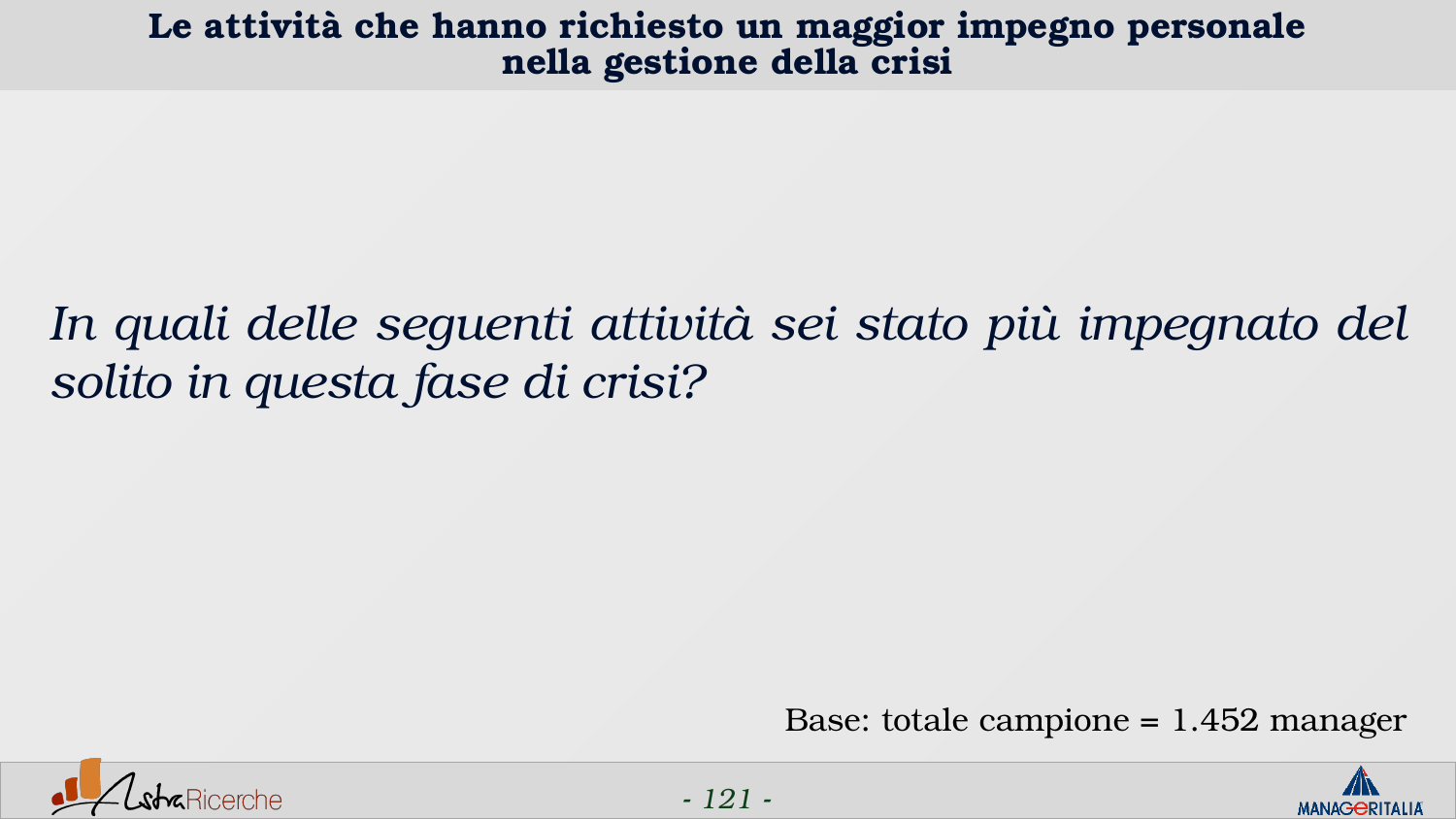

# Le attività che hanno richiesto un maggior impegno personale nella gestione della crisi
In quali delle seguenti attività sei stato più impegnato del solito in questa fase di crisi?

Base: totale campione = 1.452 manager